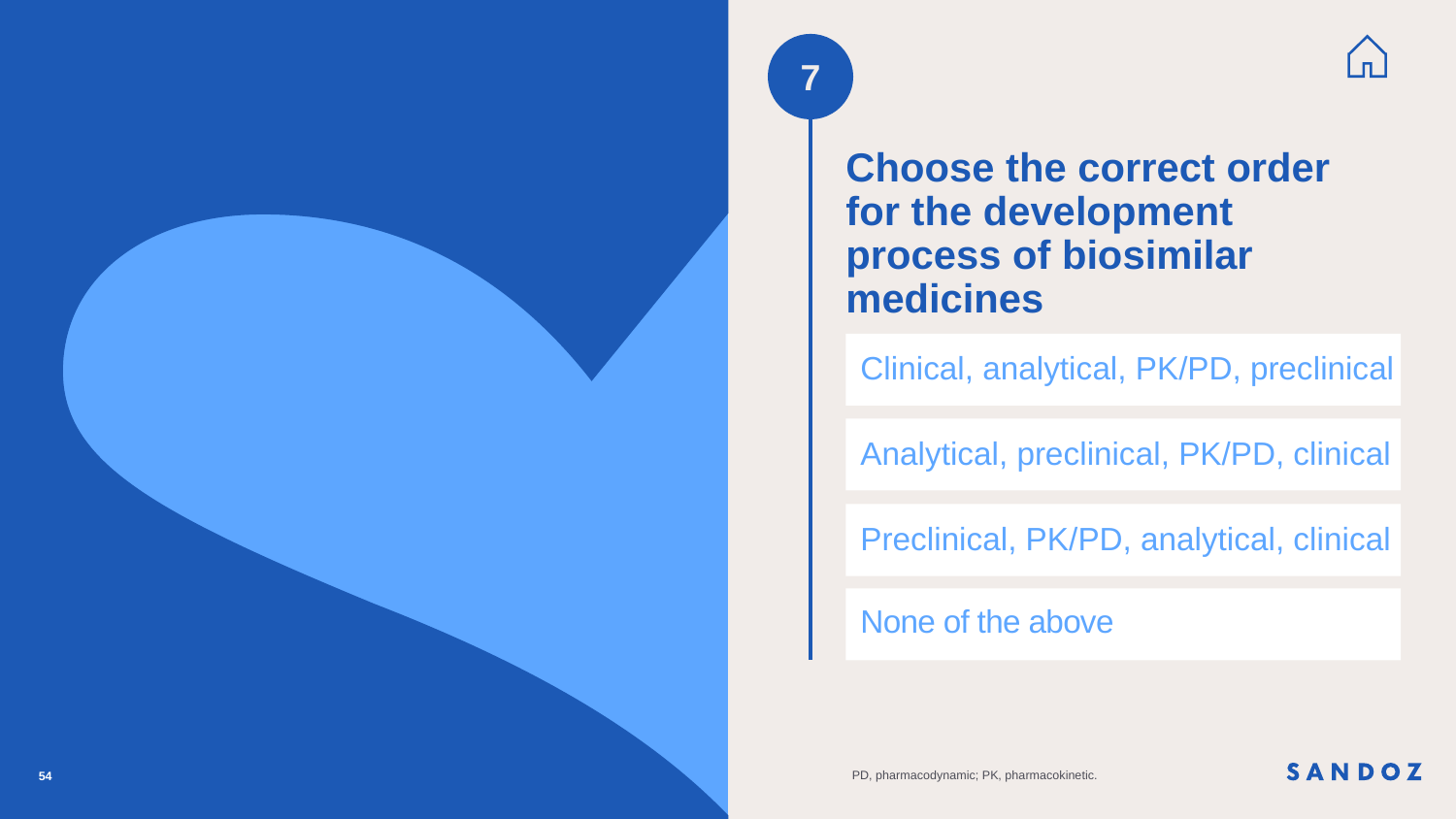

7
# Choose the correct order for the development process of biosimilar medicines
Clinical, analytical, PK/PD, preclinical
Analytical, preclinical, PK/PD, clinical
None of the above
Preclinical, PK/PD, analytical, clinical
None of the above
54
54
PD, pharmacodynamic; PK, pharmacokinetic.